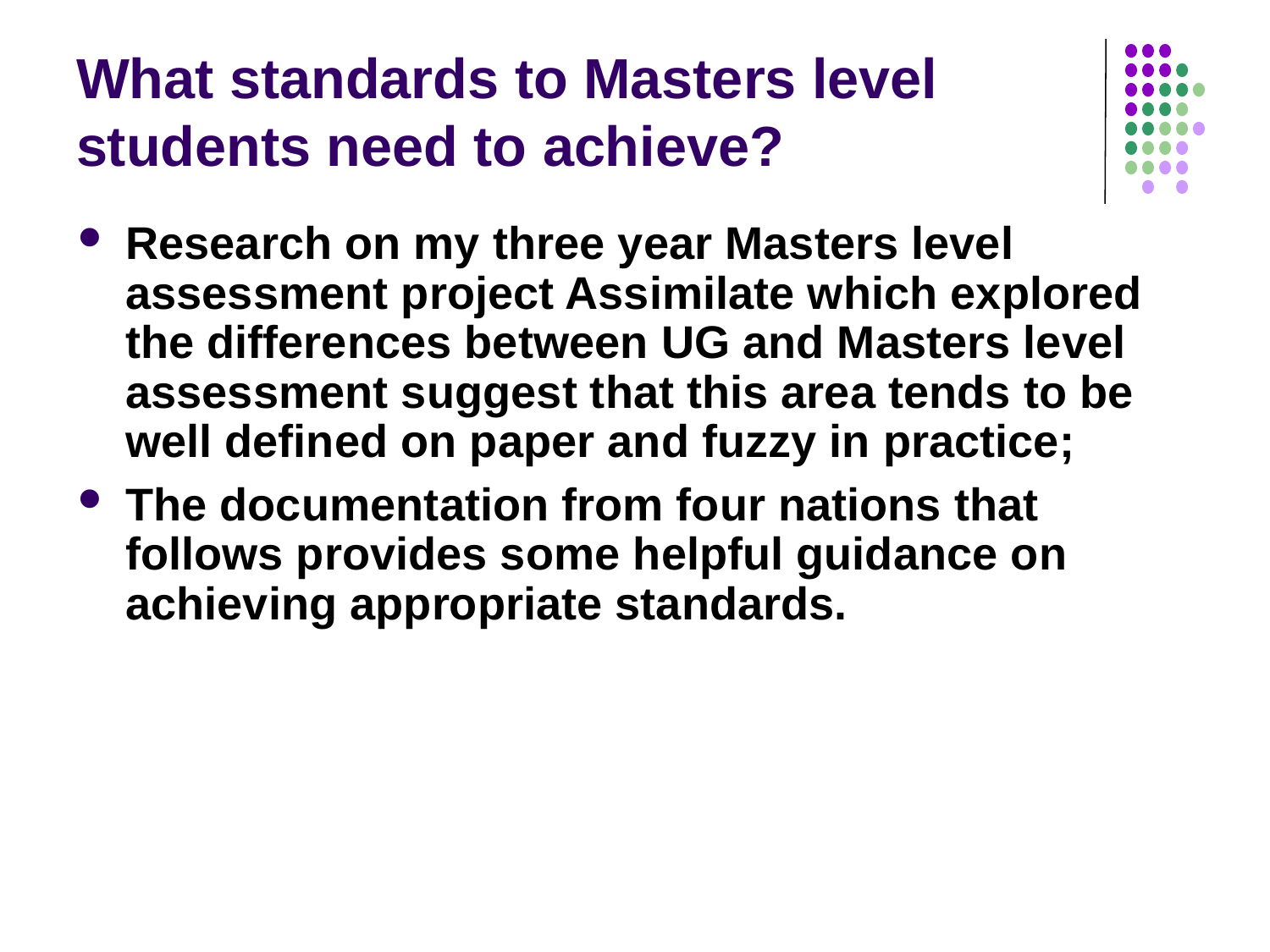

# What standards to Masters level students need to achieve?
Research on my three year Masters level assessment project Assimilate which explored the differences between UG and Masters level assessment suggest that this area tends to be well defined on paper and fuzzy in practice;
The documentation from four nations that follows provides some helpful guidance on achieving appropriate standards.